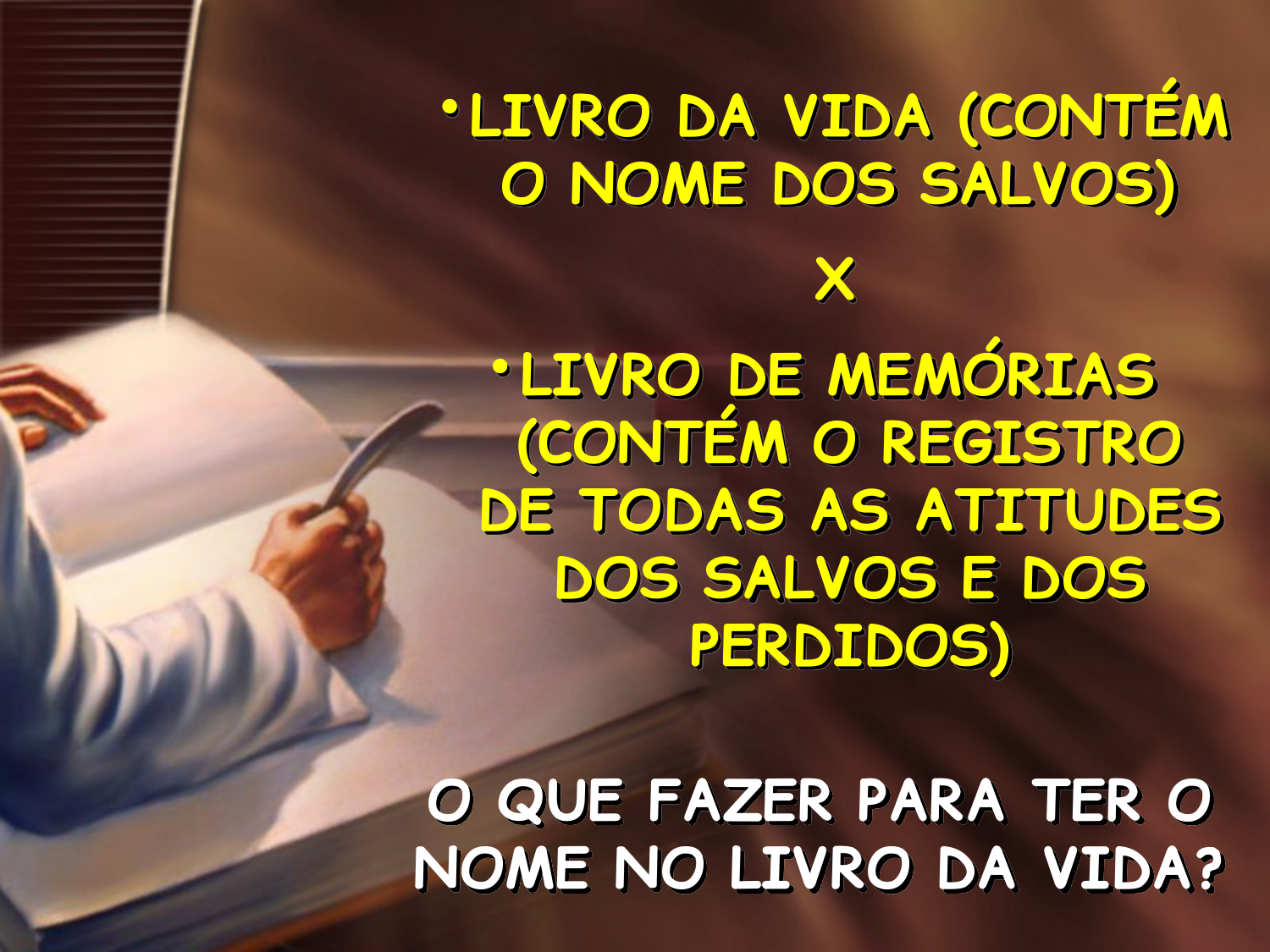

LIVRO DA VIDA (CONTÉM O NOME DOS SALVOS)
X
LIVRO DE MEMÓRIAS  (CONTÉM O REGISTRO DE TODAS AS ATITUDES DOS SALVOS E DOS PERDIDOS)
O QUE FAZER PARA TER O NOME NO LIVRO DA VIDA?